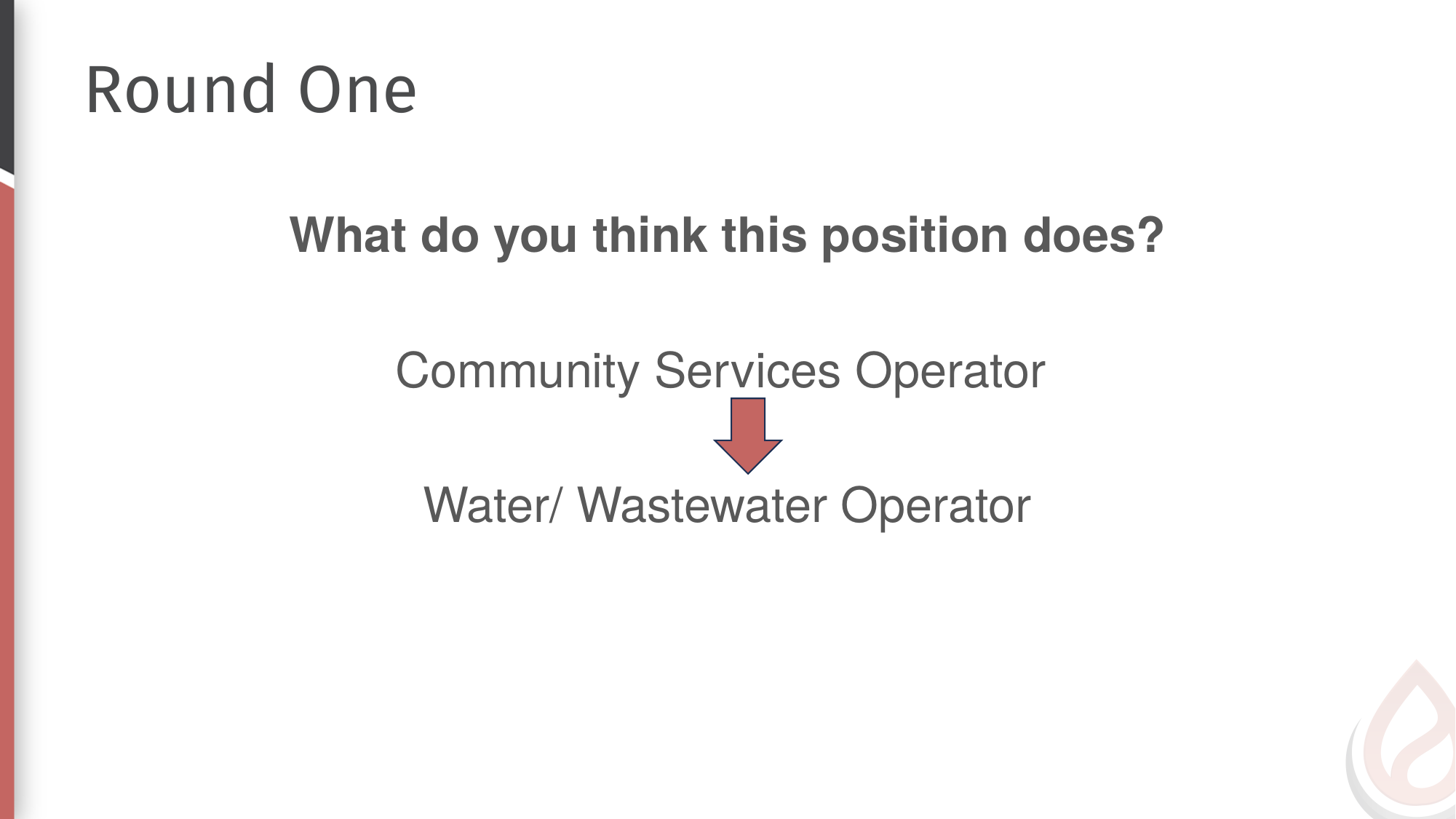

# Round One

What do you think this position does?

Community Services Operator

Water/ Wastewater Operator